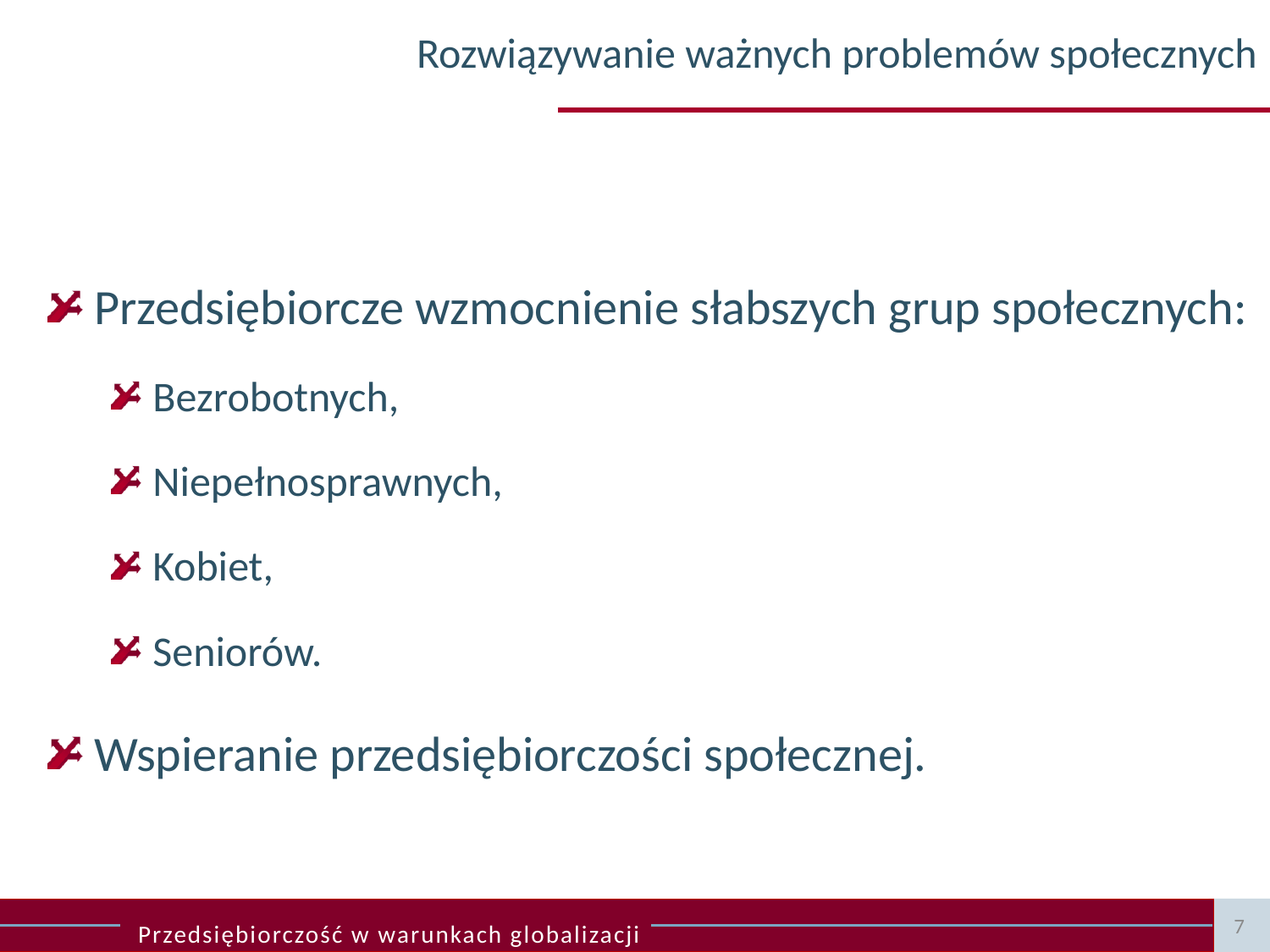

# Rozwiązywanie ważnych problemów społecznych
 Przedsiębiorcze wzmocnienie słabszych grup społecznych:
 Bezrobotnych,
 Niepełnosprawnych,
 Kobiet,
 Seniorów.
 Wspieranie przedsiębiorczości społecznej.
7